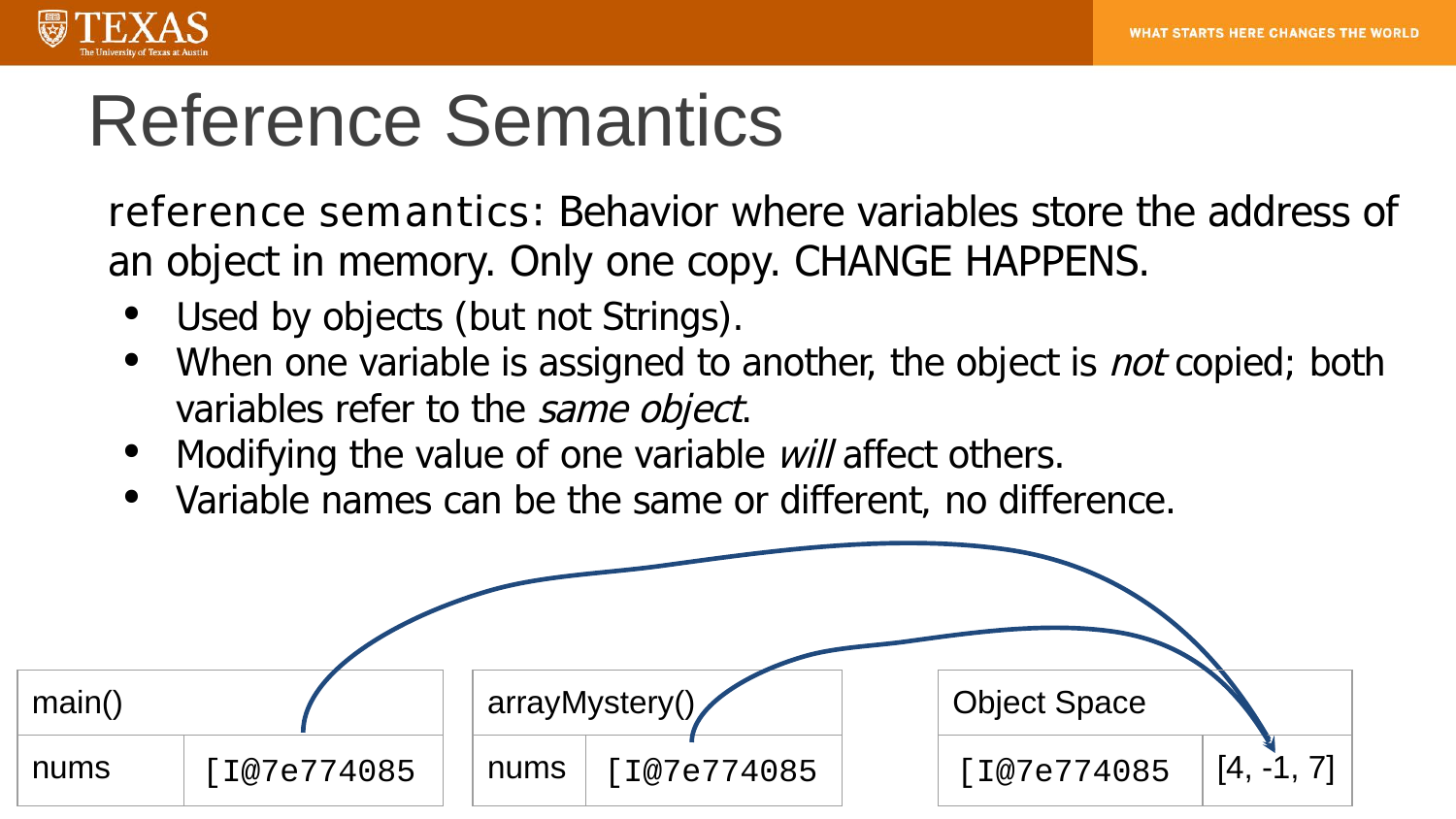

# Reference Semantics
reference semantics: Behavior where variables store the address of an object in memory. Only one copy. CHANGE HAPPENS.
Used by objects (but not Strings).
When one variable is assigned to another, the object is not copied; both variables refer to the same object.
Modifying the value of one variable will affect others.
Variable names can be the same or different, no difference.

| main() |  |
| --- | --- |
| nums | [I@7e774085 |
| arrayMystery() |  |
| --- | --- |
| nums | [I@7e774085 |
| Object Space |  |
| --- | --- |
| [I@7e774085 | [4, -1, 7] |